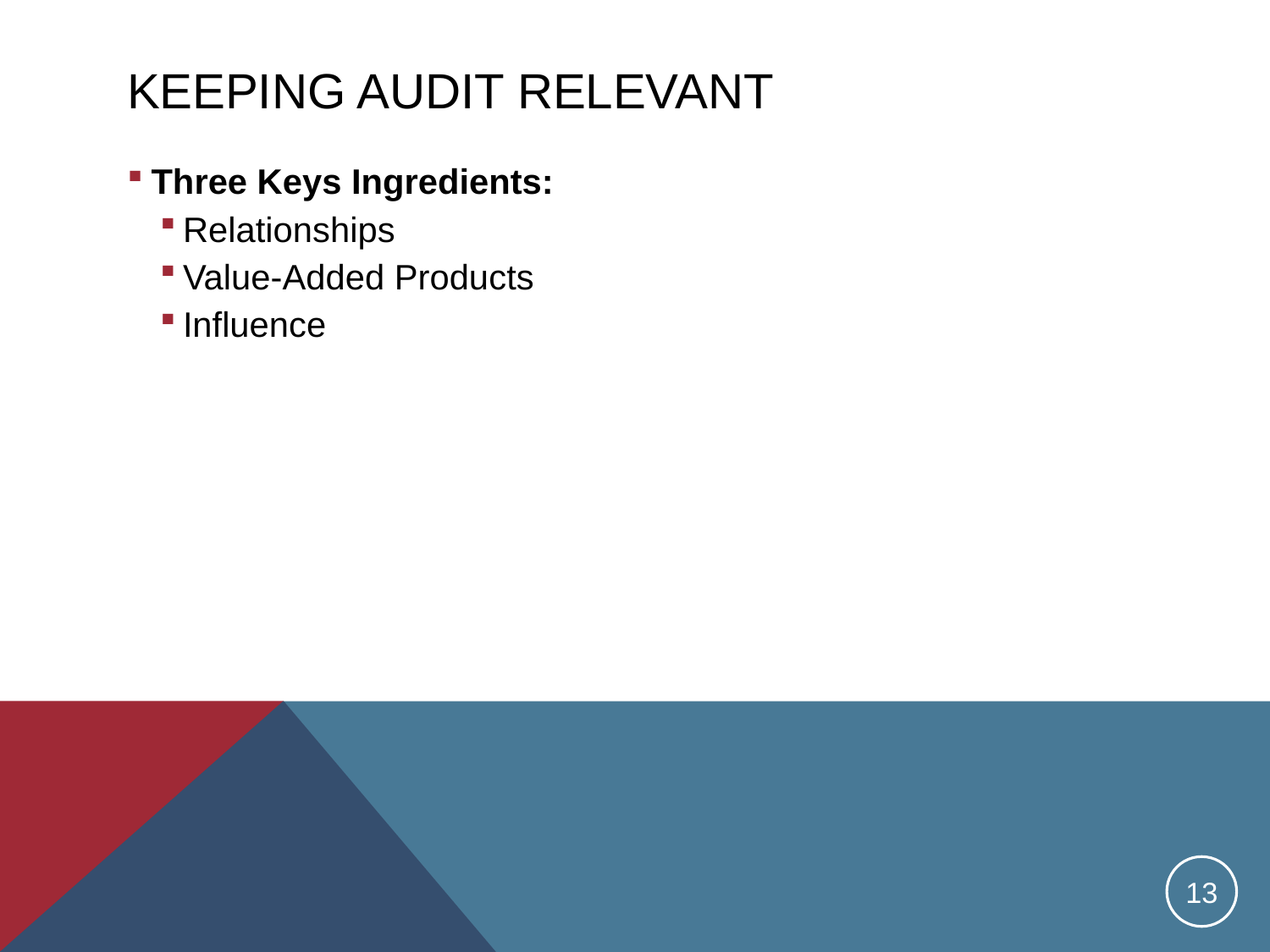

# Keeping Audit Relevant
Three Keys Ingredients:
Relationships
Value-Added Products
Influence

13